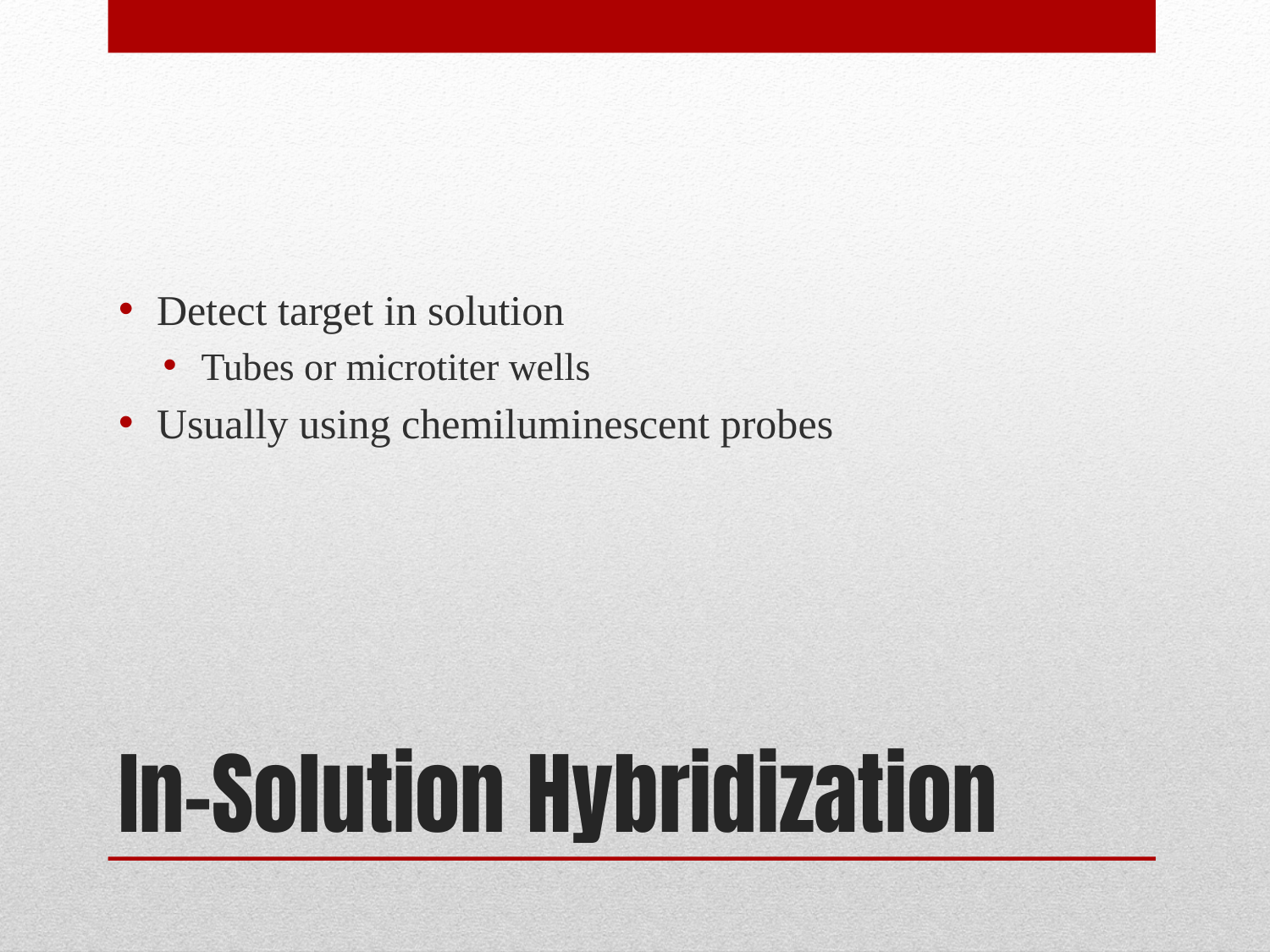

Detect target in solution
Tubes or microtiter wells
Usually using chemiluminescent probes
# In-Solution Hybridization